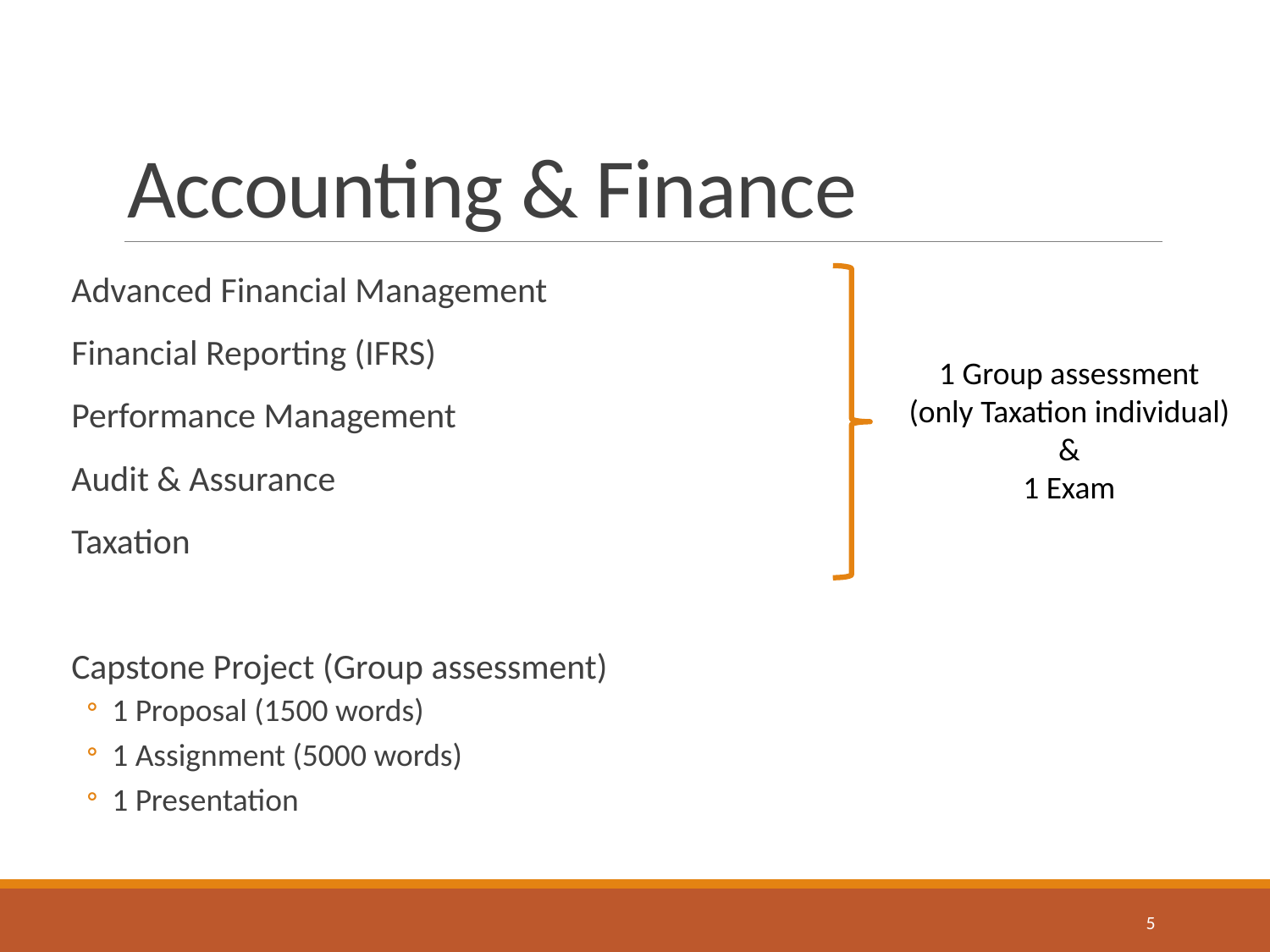

# Accounting & Finance
Advanced Financial Management
Financial Reporting (IFRS)
Performance Management
Audit & Assurance
Taxation

Capstone Project (Group assessment)
1 Proposal (1500 words)
1 Assignment (5000 words)
1 Presentation

1 Group assessment
(only Taxation individual)
&
1 Exam
5